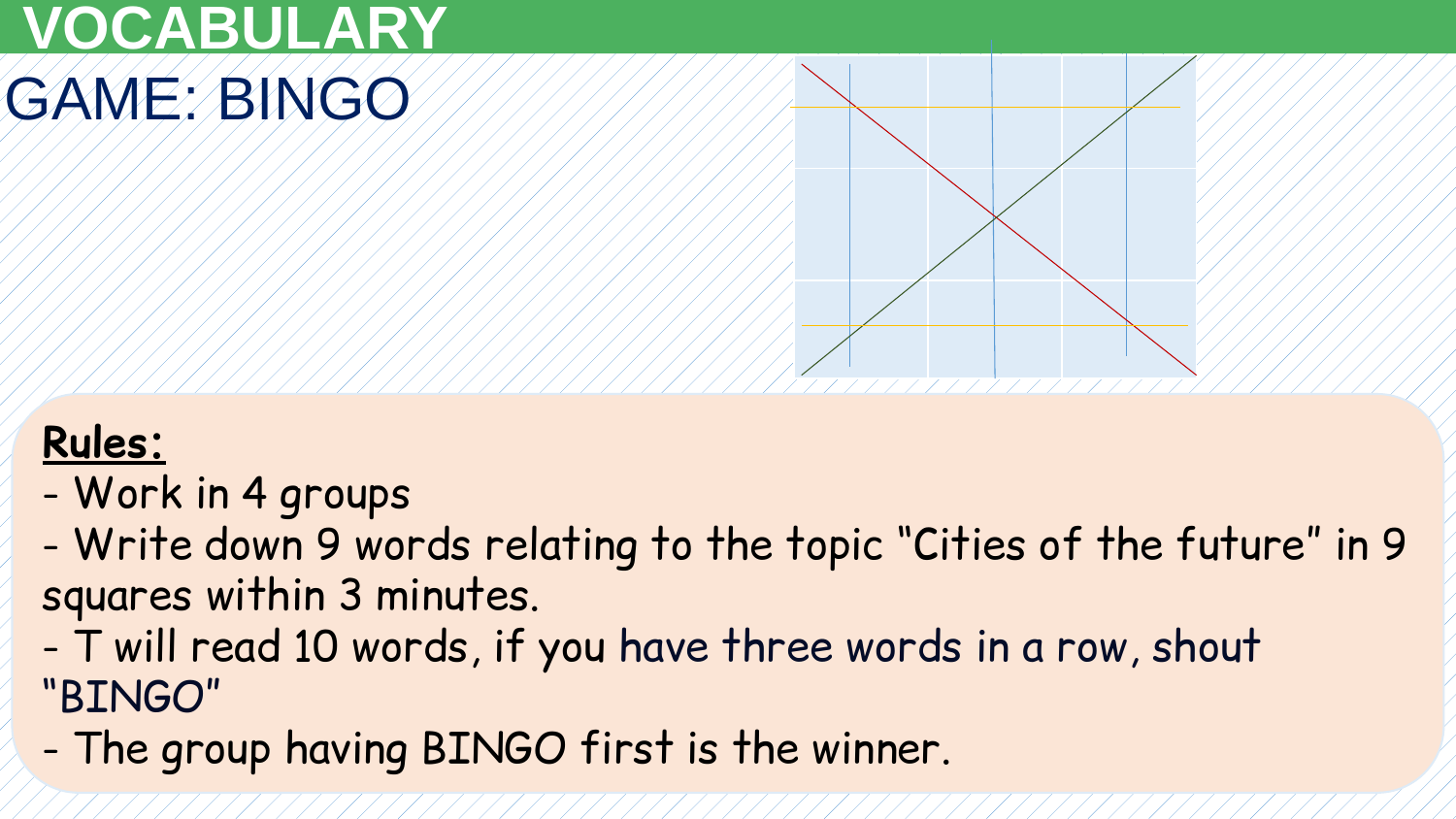

VOCABULARY
GAME: BINGO
|  |  |  |
| --- | --- | --- |
|  |  |  |
|  |  |  |
Rules:
- Work in 4 groups
- Write down 9 words relating to the topic “Cities of the future” in 9 squares within 3 minutes.
- T will read 10 words, if you have three words in a row, shout “BINGO”
- The group having BINGO first is the winner.